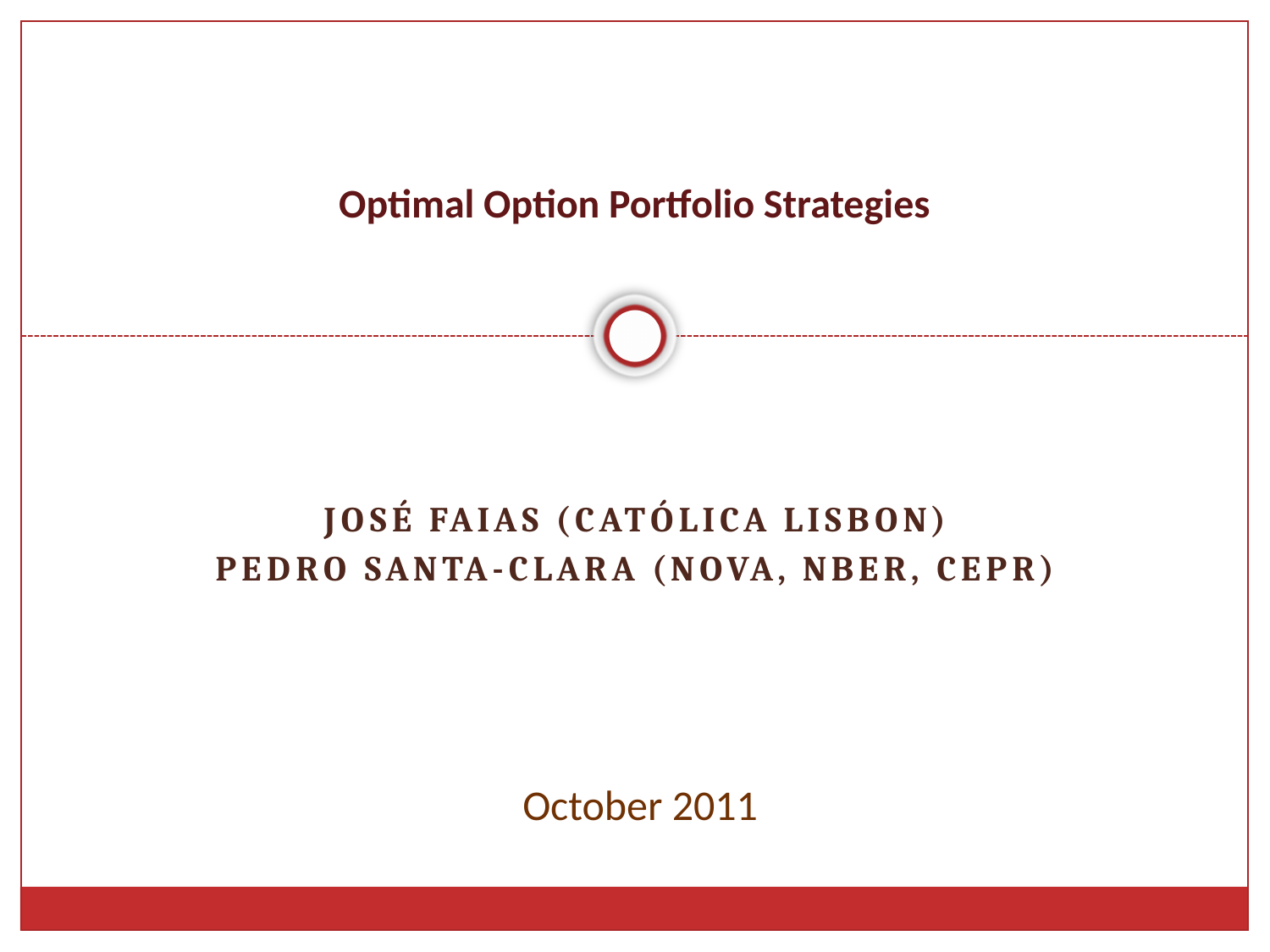

# Optimal Option Portfolio Strategies

José Faias (CATÓLICA LISBON)
Pedro Santa-Clara (Nova, NBER, CEPR)

October 2011